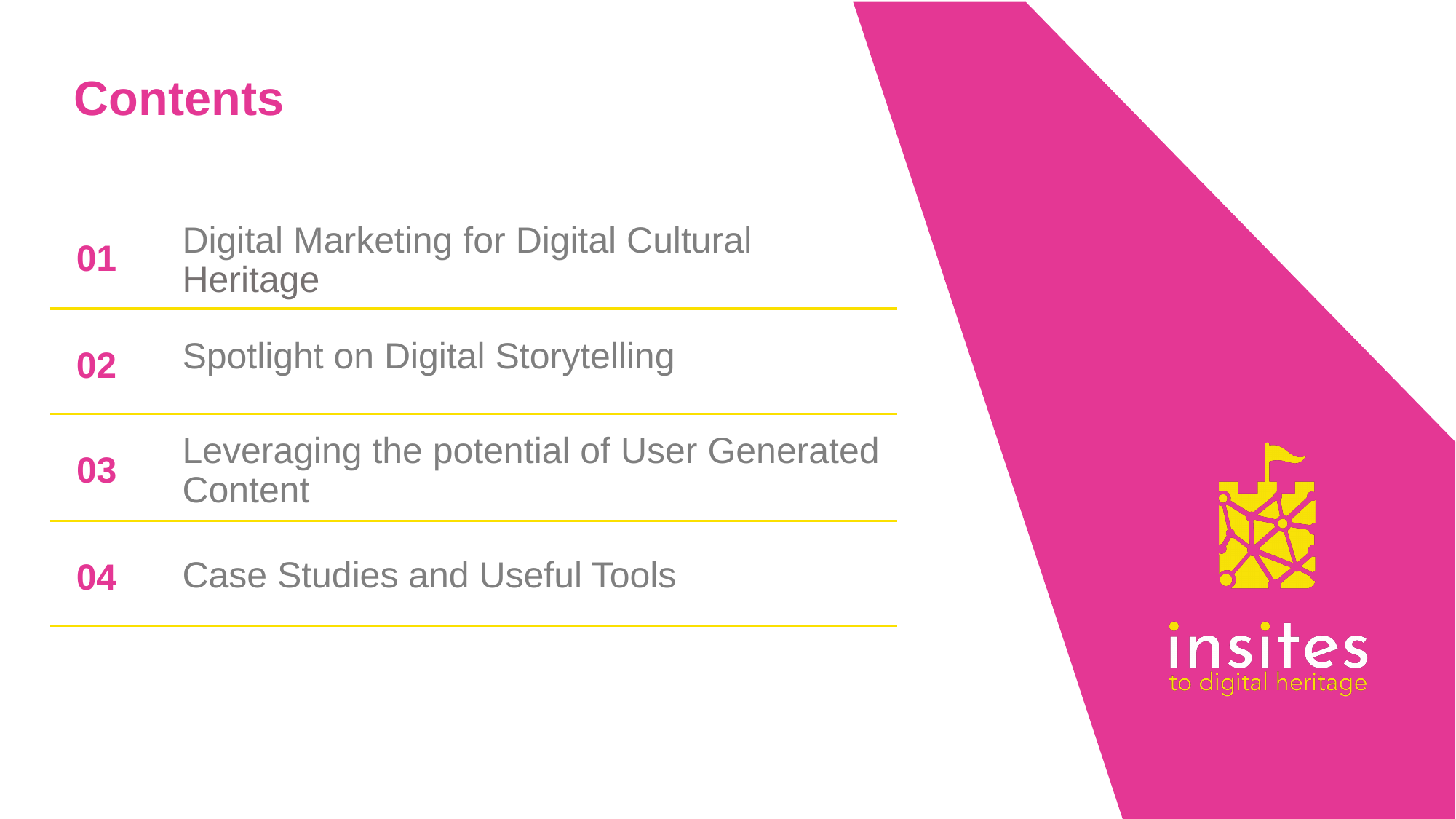

Contents
01
Digital Marketing for Digital Cultural Heritage
02
Spotlight on Digital Storytelling

03
Leveraging the potential of User Generated Content
Case Studies and Useful Tools
04
3